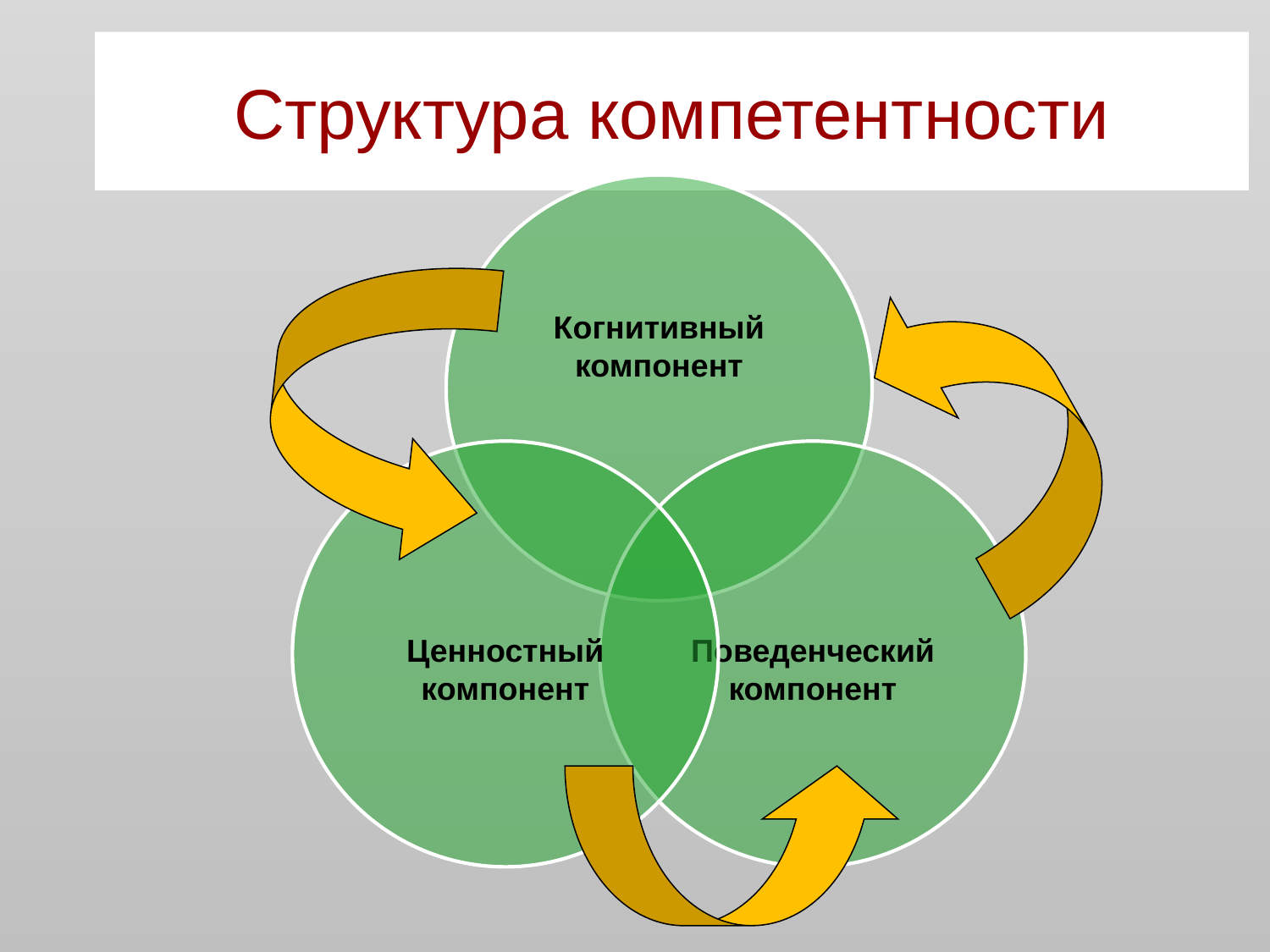

# Структура компетентности
Когнитивный компонент
Поведенческий компонент
Ценностный компонент